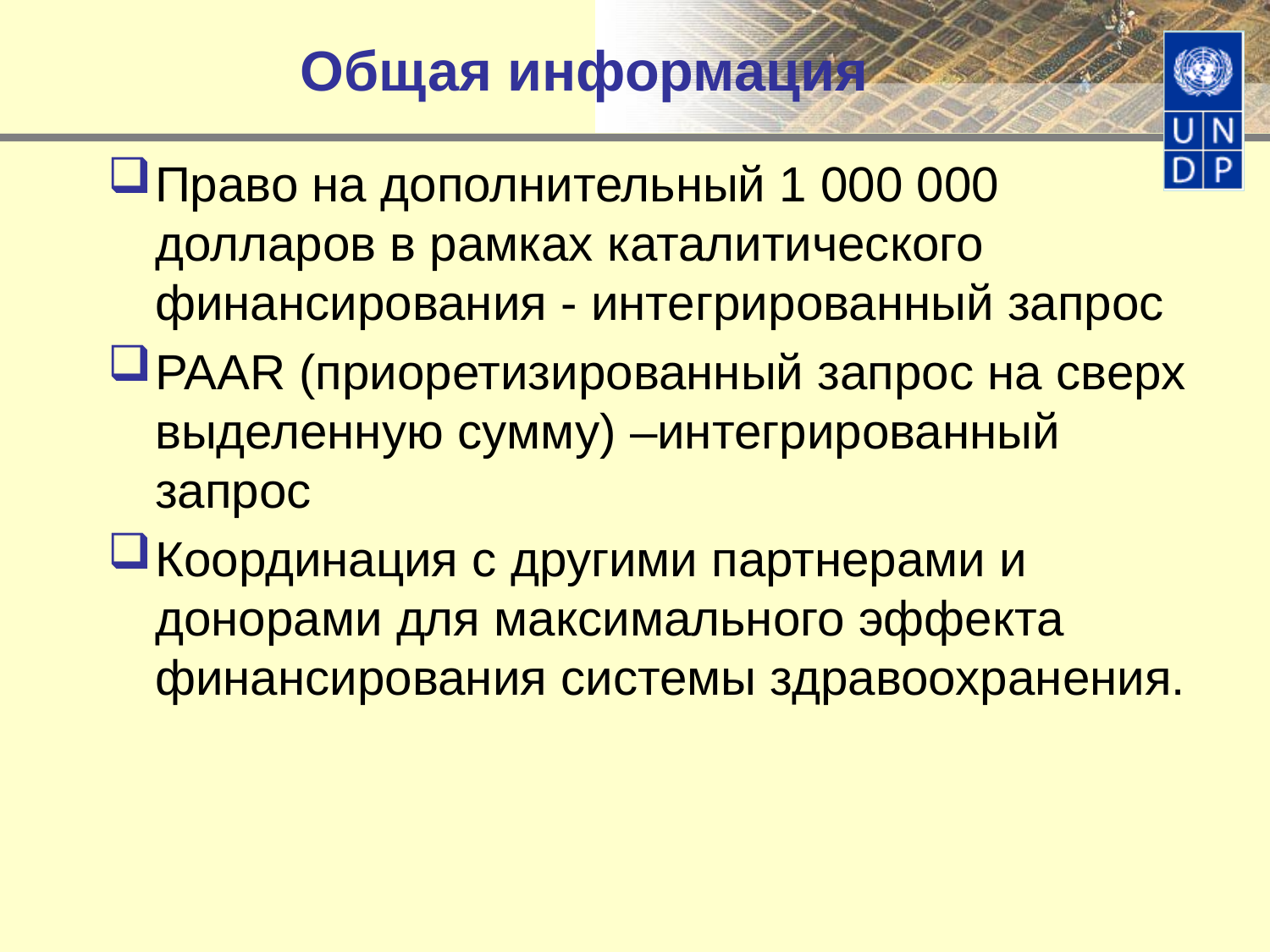

# Общая информация
Право на дополнительный 1 000 000 долларов в рамках каталитического финансирования - интегрированный запрос
PAAR (приоретизированный запрос на сверх выделенную сумму) –интегрированный запрос
Координация с другими партнерами и донорами для максимального эффекта финансирования системы здравоохранения.